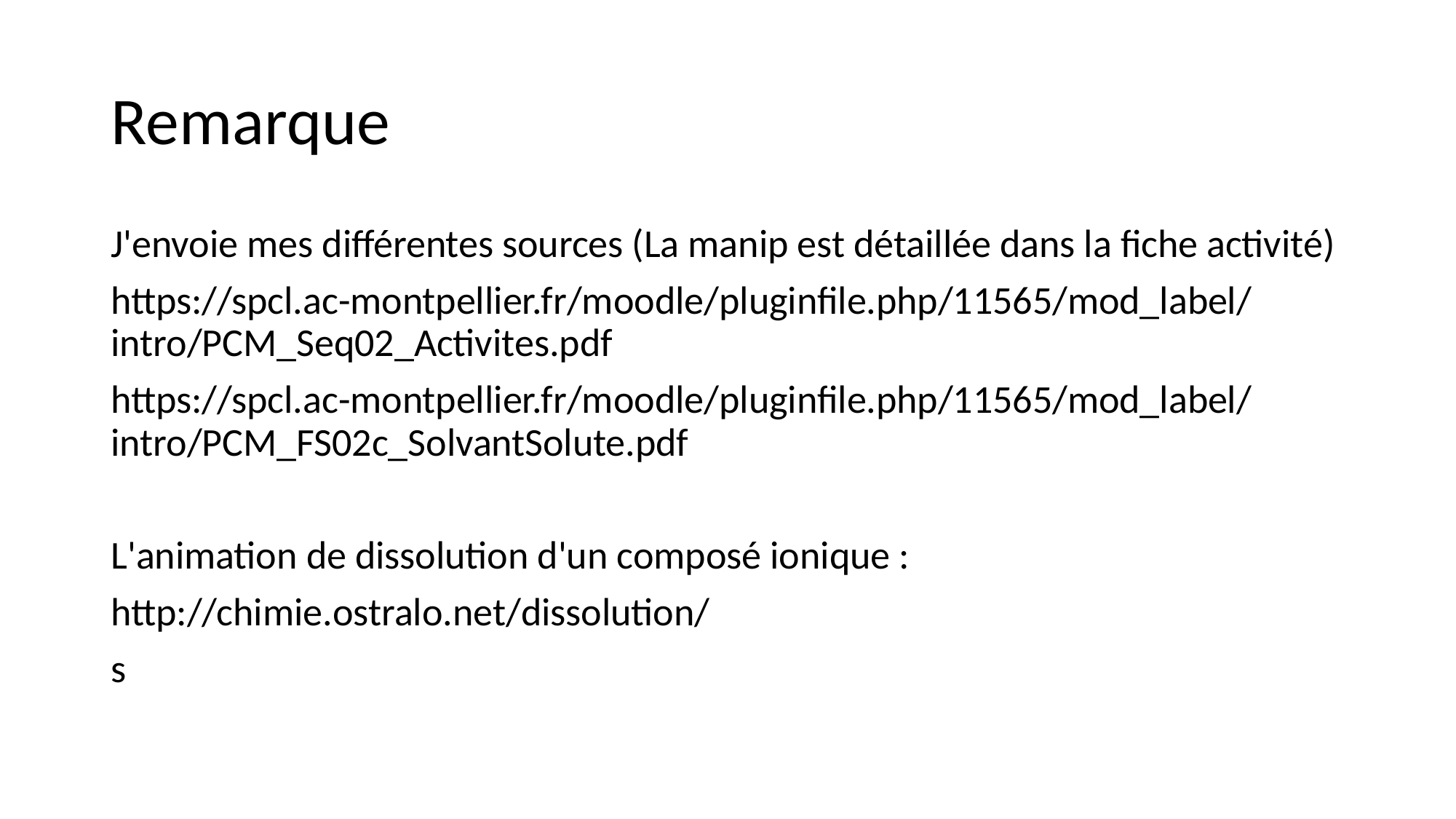

# Remarque
J'envoie mes différentes sources (La manip est détaillée dans la fiche activité)
https://spcl.ac-montpellier.fr/moodle/pluginfile.php/11565/mod_label/intro/PCM_Seq02_Activites.pdf
https://spcl.ac-montpellier.fr/moodle/pluginfile.php/11565/mod_label/intro/PCM_FS02c_SolvantSolute.pdf

L'animation de dissolution d'un composé ionique :
http://chimie.ostralo.net/dissolution/
s